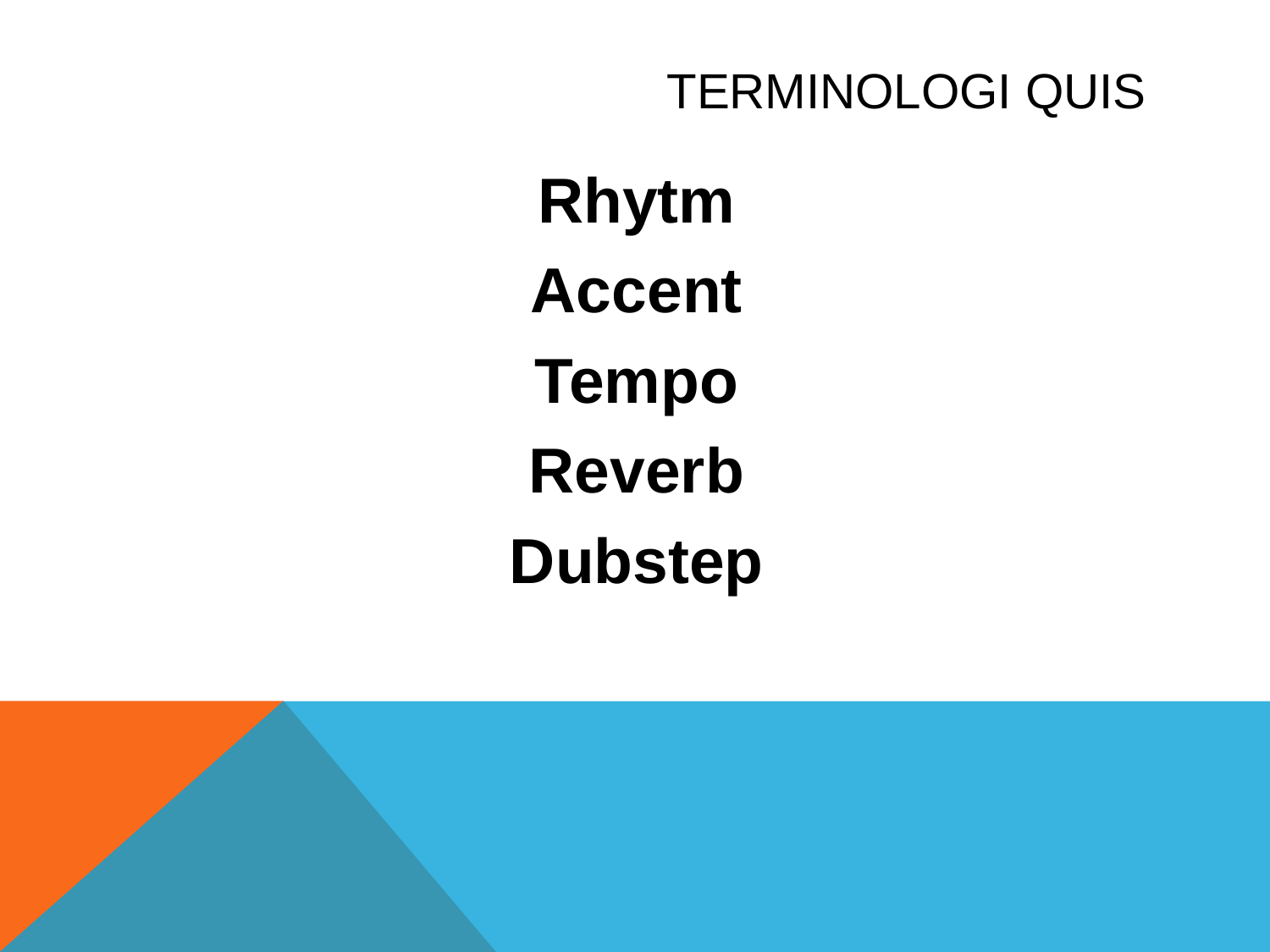

# TERMINOLOGI QUIS
Rhytm
Accent
Tempo
Reverb
Dubstep